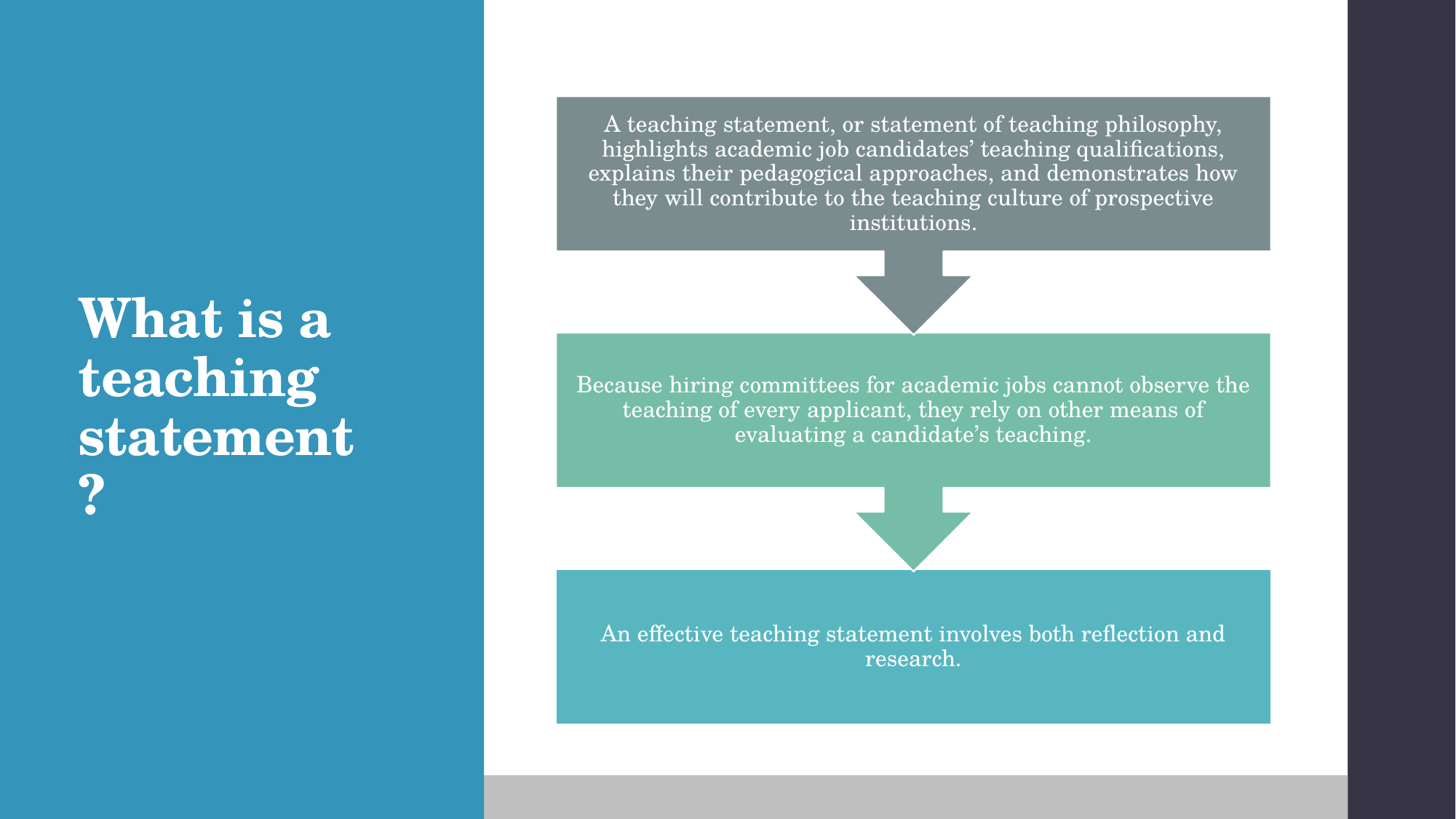

An effective teaching statement involves both reflection and research.
Because hiring committees for academic jobs cannot observe the teaching of every applicant, they rely on other means of evaluating a candidate’s teaching.
A teaching statement, or statement of teaching philosophy, highlights academic job candidates’ teaching qualifications, explains their pedagogical approaches, and demonstrates how they will contribute to the teaching culture of prospective institutions.
# What is a teaching statement?